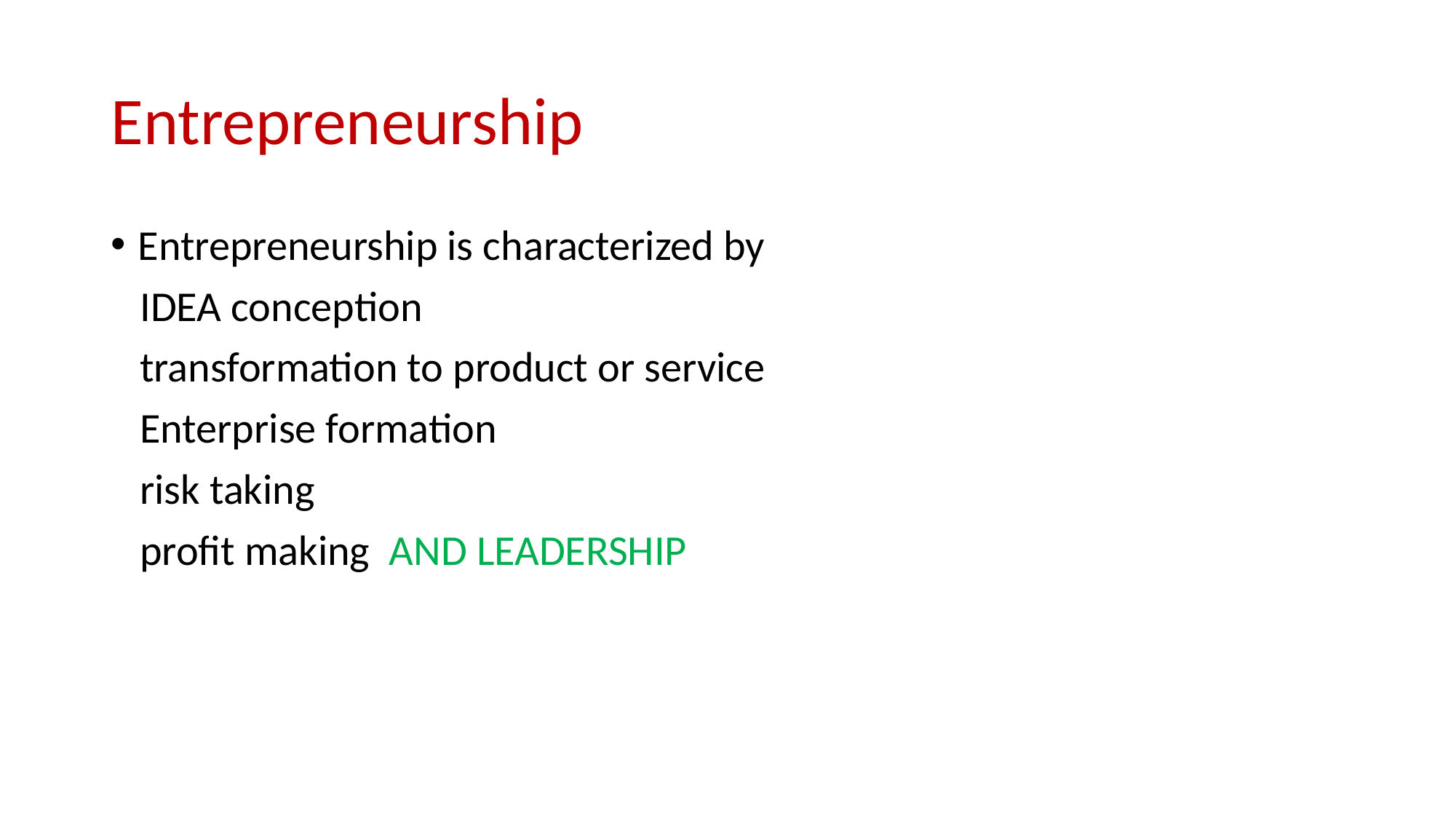

# Entrepreneurship
Entrepreneurship is characterized by
   IDEA conception
   transformation to product or service
   Enterprise formation
   risk taking
   profit making  AND LEADERSHIP